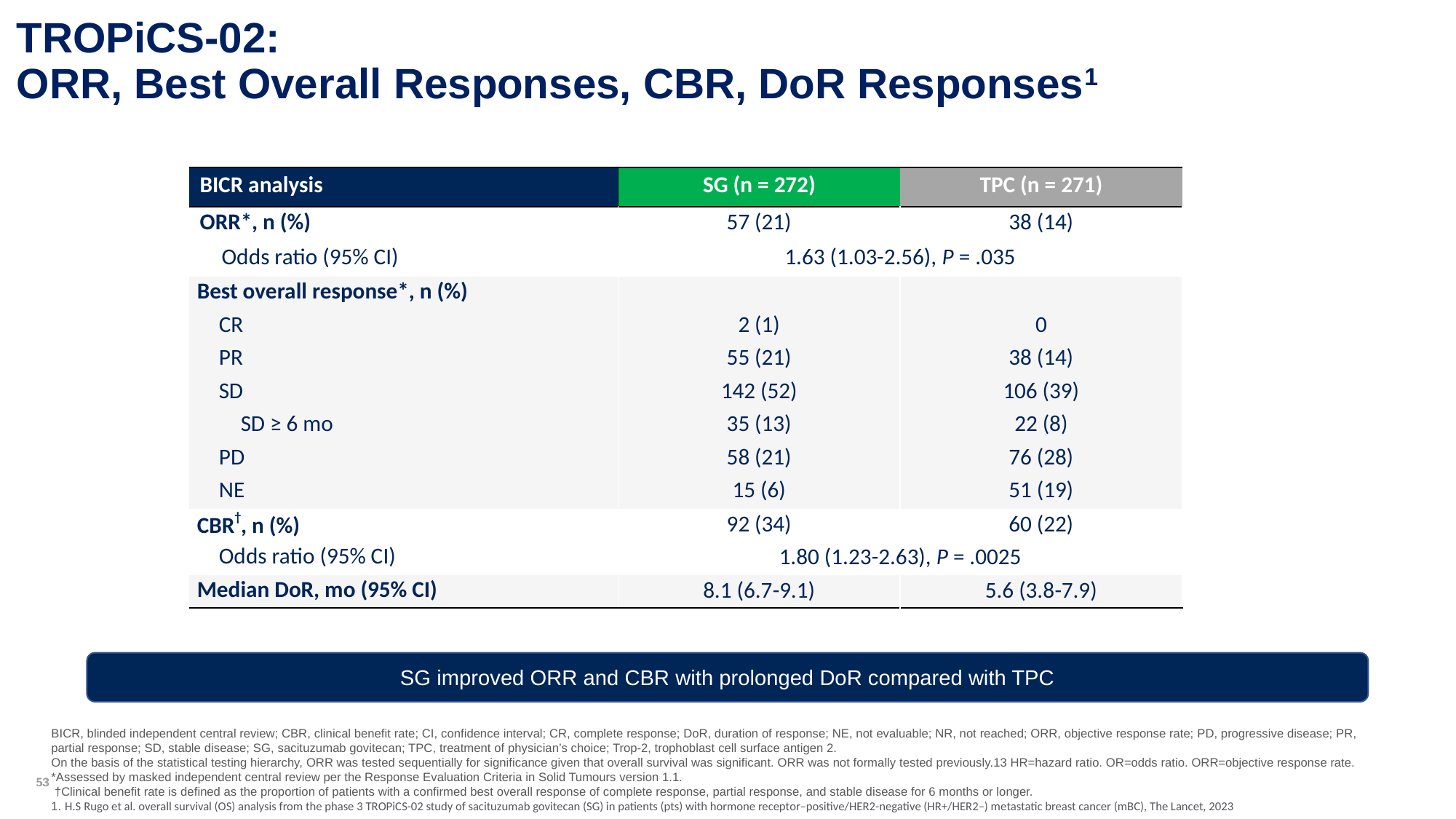

# TROPiCS-02: ORR, Best Overall Responses, CBR, DoR Responses1
| BICR analysis | SG (n = 272) | TPC (n = 271) |
| --- | --- | --- |
| ORR\*, n (%) | 57 (21) | 38 (14) |
| Odds ratio (95% CI) | 1.63 (1.03-2.56), P = .035 |  |
| Best overall response\*, n (%) |  |  |
| CR | 2 (1) | 0 |
| PR | 55 (21) | 38 (14) |
| SD | 142 (52) | 106 (39) |
| SD ≥ 6 mo | 35 (13) | 22 (8) |
| PD | 58 (21) | 76 (28) |
| NE | 15 (6) | 51 (19) |
| CBR†, n (%) | 92 (34) | 60 (22) |
| Odds ratio (95% CI) | 1.80 (1.23-2.63), P = .0025 |  |
| Median DoR, mo (95% CI) | 8.1 (6.7-9.1) | 5.6 (3.8-7.9) |
SG improved ORR and CBR with prolonged DoR compared with TPC
BICR, blinded independent central review; CBR, clinical benefit rate; CI, confidence interval; CR, complete response; DoR, duration of response; NE, not evaluable; NR, not reached; ORR, objective response rate; PD, progressive disease; PR, partial response; SD, stable disease; SG, sacituzumab govitecan; TPC, treatment of physician’s choice; Trop-2, trophoblast cell surface antigen 2.
On the basis of the statistical testing hierarchy, ORR was tested sequentially for significance given that overall survival was significant. ORR was not formally tested previously.13 HR=hazard ratio. OR=odds ratio. ORR=objective response rate.
*Assessed by masked independent central review per the Response Evaluation Criteria in Solid Tumours version 1.1.
 †Clinical benefit rate is defined as the proportion of patients with a confirmed best overall response of complete response, partial response, and stable disease for 6 months or longer.
1. H.S Rugo et al. overall survival (OS) analysis from the phase 3 TROPiCS-02 study of sacituzumab govitecan (SG) in patients (pts) with hormone receptor–positive/HER2-negative (HR+/HER2–) metastatic breast cancer (mBC), The Lancet, 2023
53